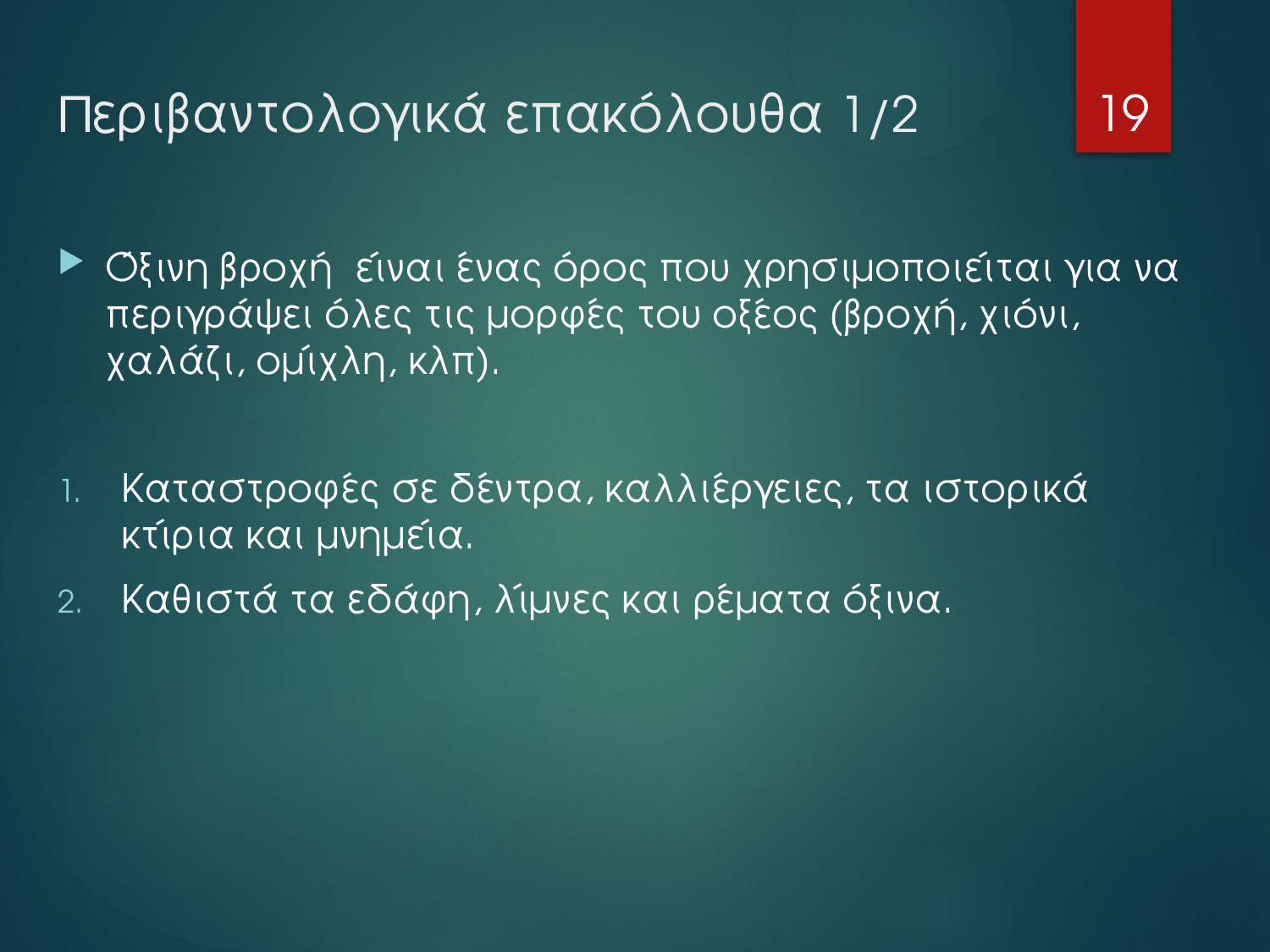

# Περιβαντολογικά επακόλουθα 1/2
19
Όξινη βροχή  είναι ένας όρος που χρησιμοποιείται για να περιγράψει όλες τις μορφές του οξέος (βροχή, χιόνι, χαλάζι, ομίχλη, κλπ).

Καταστροφές σε δέντρα, καλλιέργειες, τα ιστορικά κτίρια και μνημεία.
Καθιστά τα εδάφη, λίμνες και ρέματα όξινα.